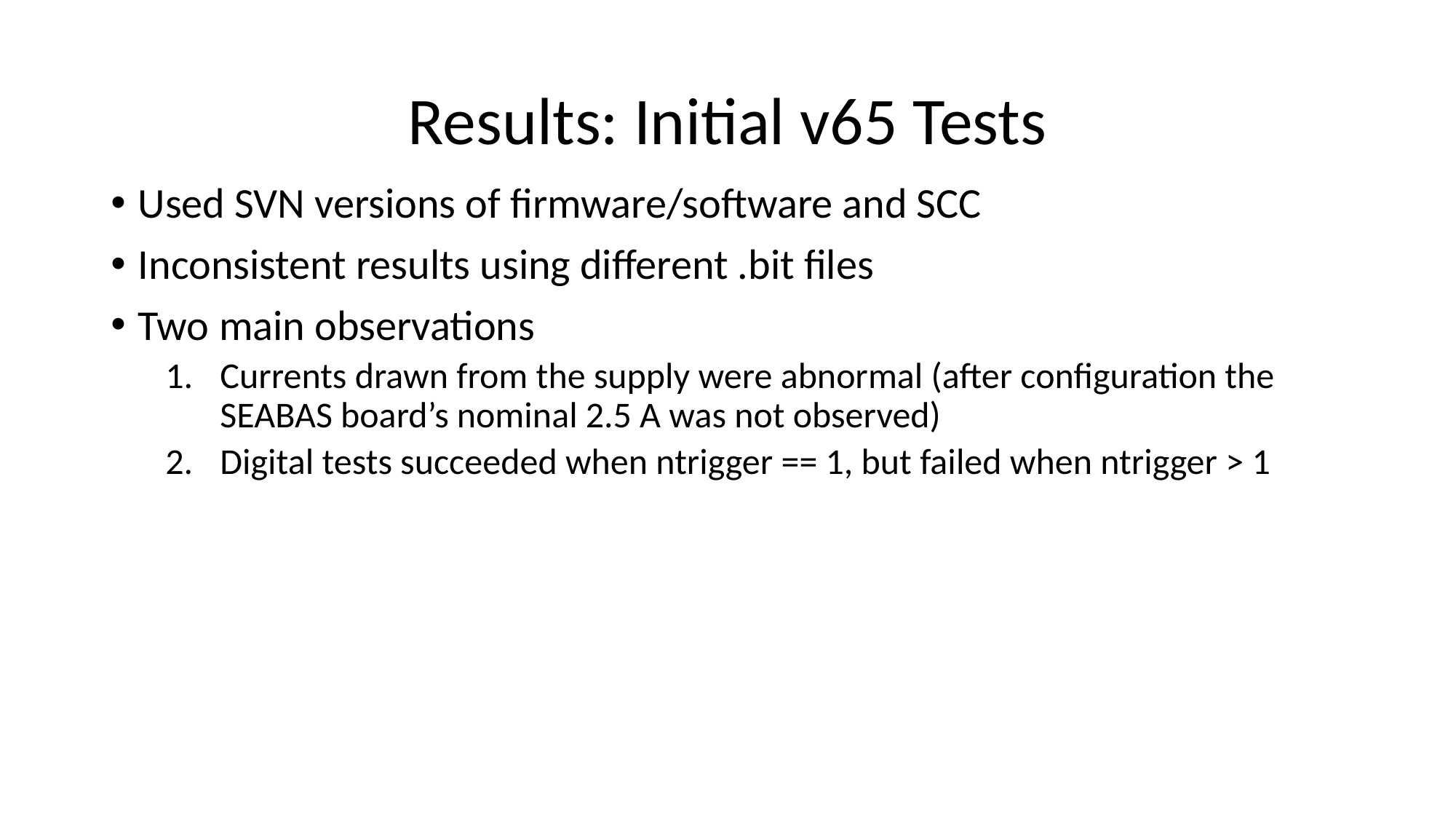

# Results: Initial v65 Tests
Used SVN versions of firmware/software and SCC
Inconsistent results using different .bit files
Two main observations
Currents drawn from the supply were abnormal (after configuration the SEABAS board’s nominal 2.5 A was not observed)
Digital tests succeeded when ntrigger == 1, but failed when ntrigger > 1